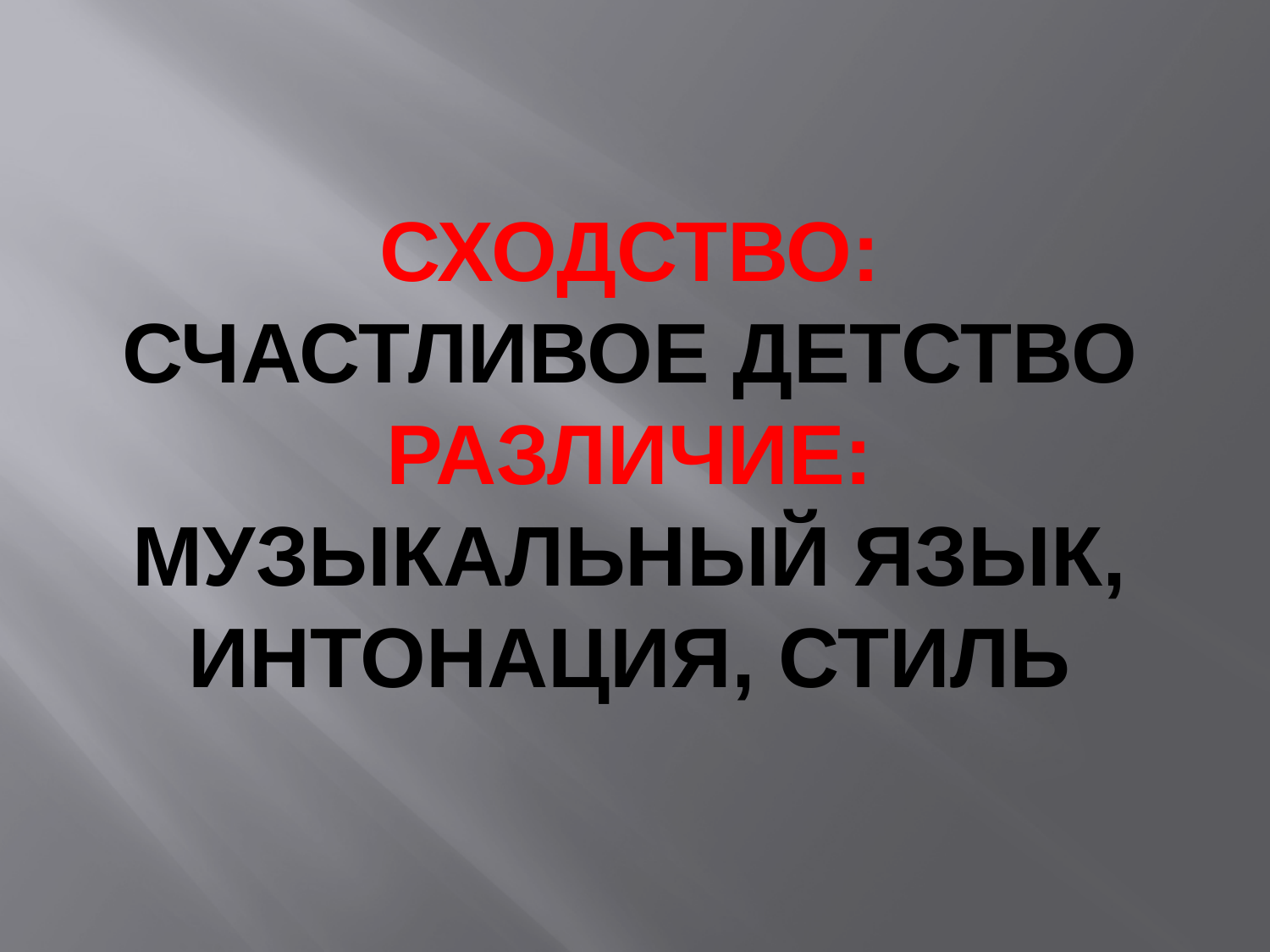

# Сходство: счастливое детство Различие: музыкальный язык, интонация, стиль